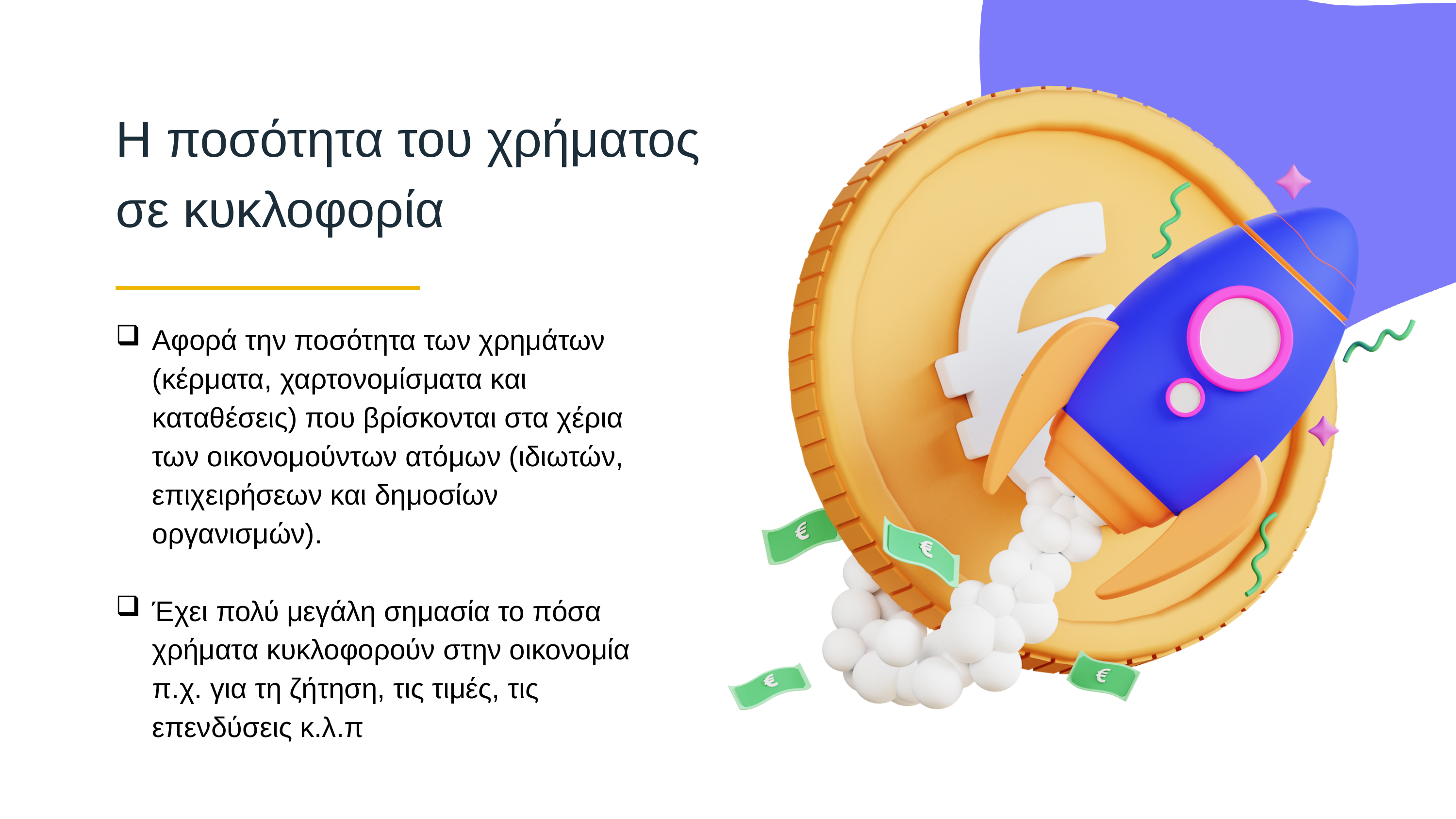

Η ποσότητα του χρήματος σε κυκλοφορία

Αφορά την ποσότητα των χρημάτων (κέρματα, χαρτονομίσματα και καταθέσεις) που βρίσκονται στα χέρια των οικονομούντων ατόμων (ιδιωτών, επιχειρήσεων και δημοσίων οργανισμών).

Έχει πολύ μεγάλη σημασία το πόσα χρήματα κυκλοφορούν στην οικονομία π.χ. για τη ζήτηση, τις τιμές, τις επενδύσεις κ.λ.π